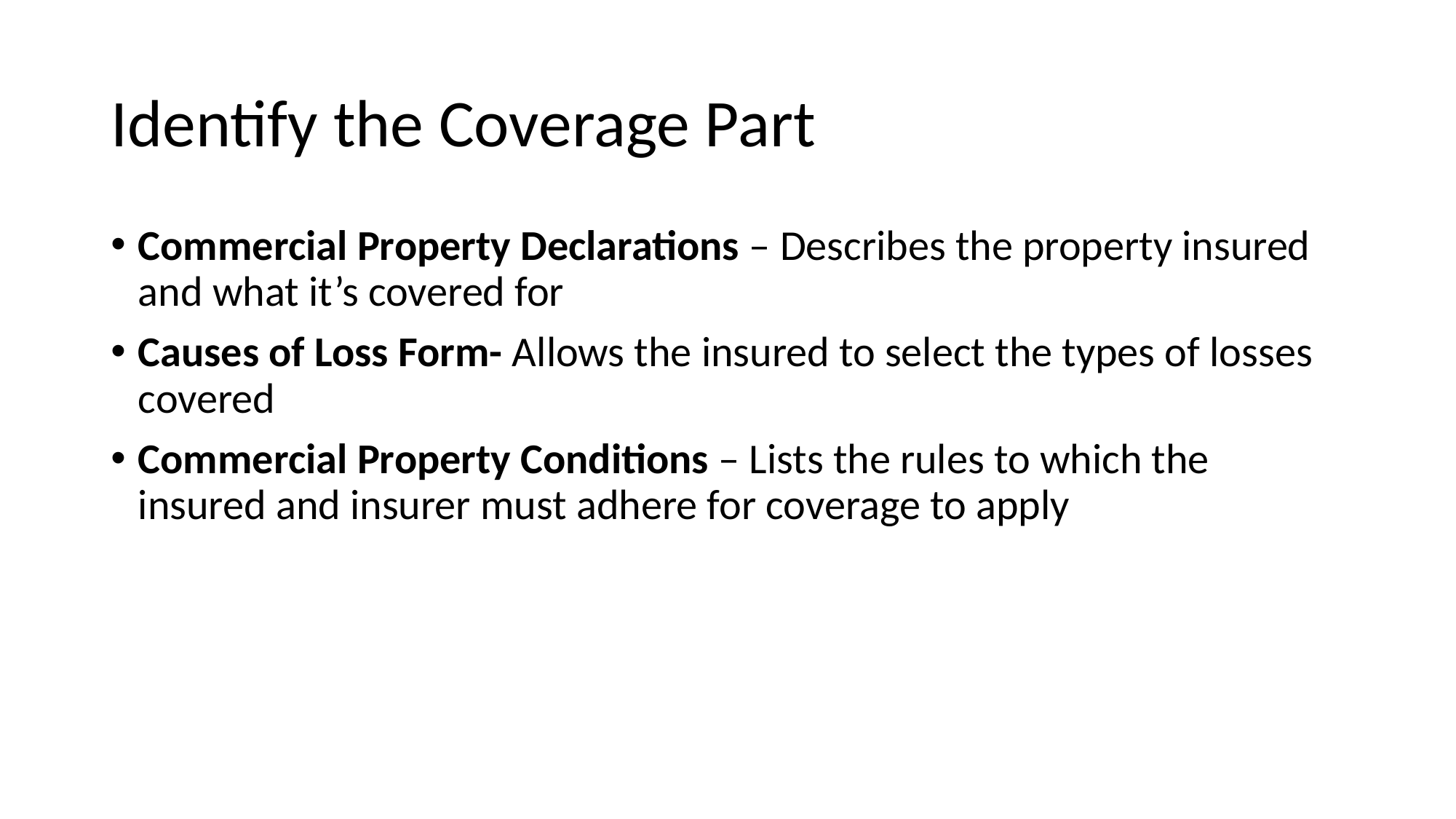

# Identify the Coverage Part
Commercial Property Declarations – Describes the property insured and what it’s covered for
Causes of Loss Form- Allows the insured to select the types of losses covered
Commercial Property Conditions – Lists the rules to which the insured and insurer must adhere for coverage to apply